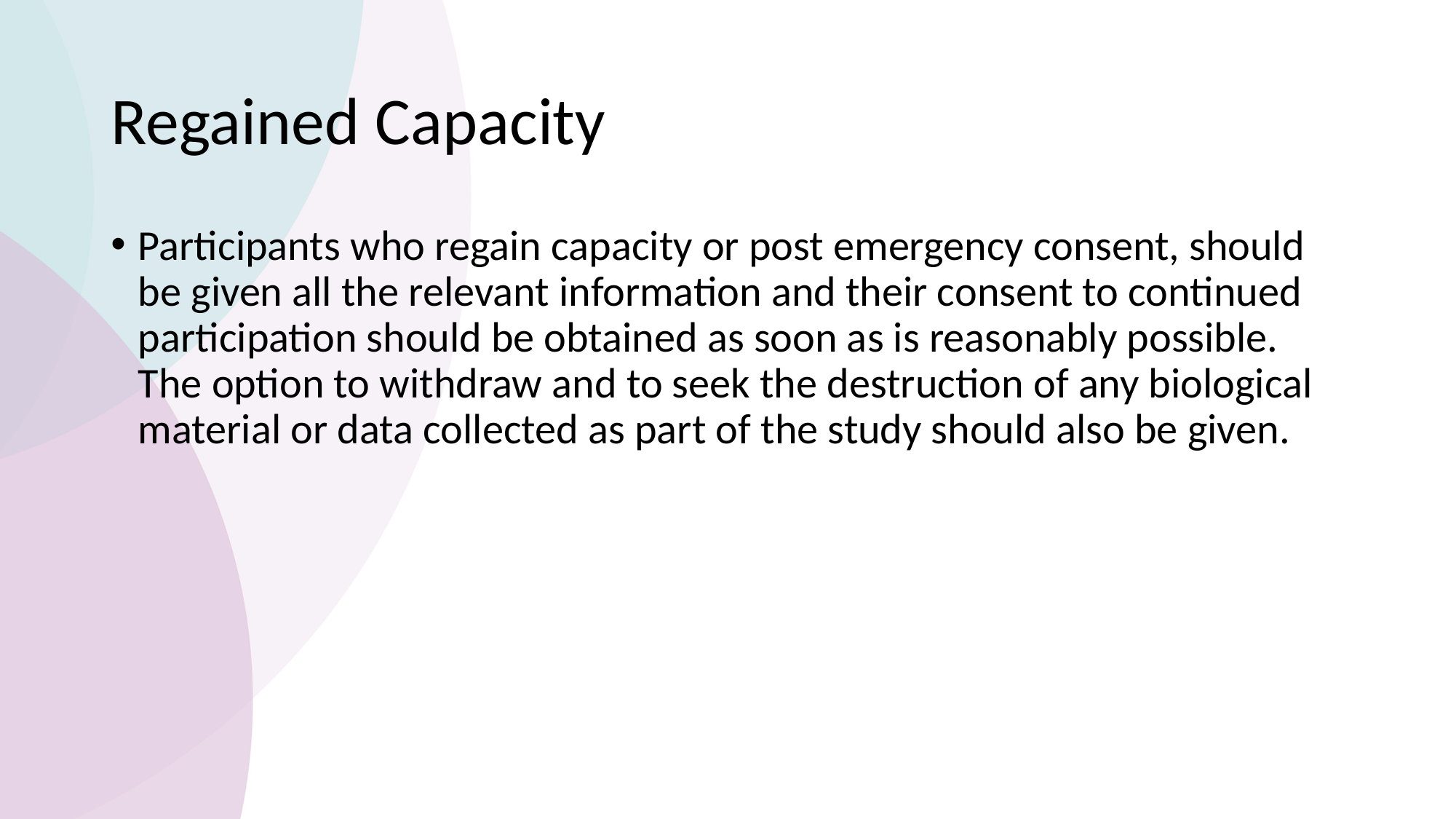

# Regained Capacity
Participants who regain capacity or post emergency consent, should be given all the relevant information and their consent to continued participation should be obtained as soon as is reasonably possible. The option to withdraw and to seek the destruction of any biological material or data collected as part of the study should also be given.